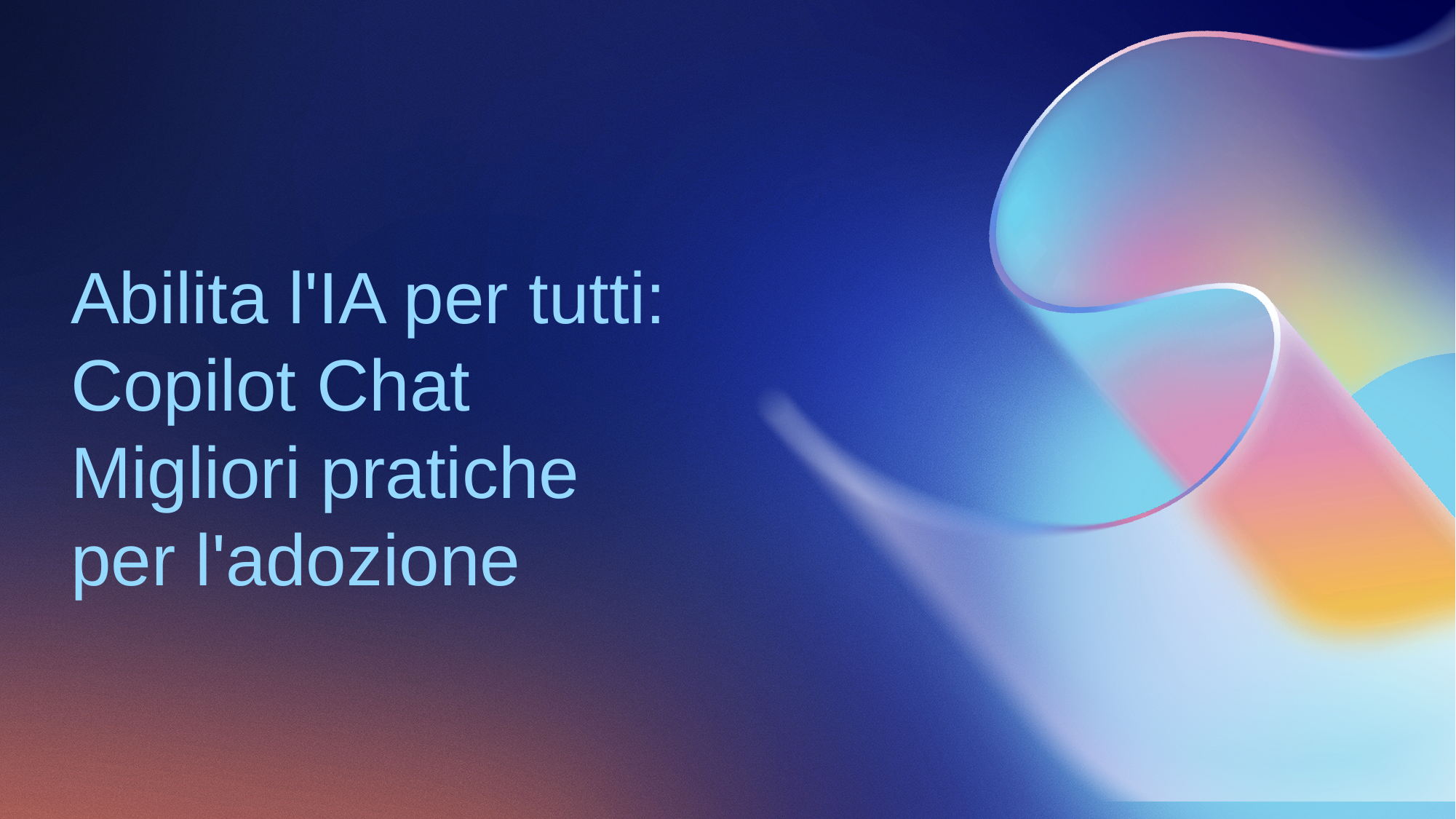

# Abilita l'IA per tutti: Copilot Chat Migliori pratiche per l'adozione